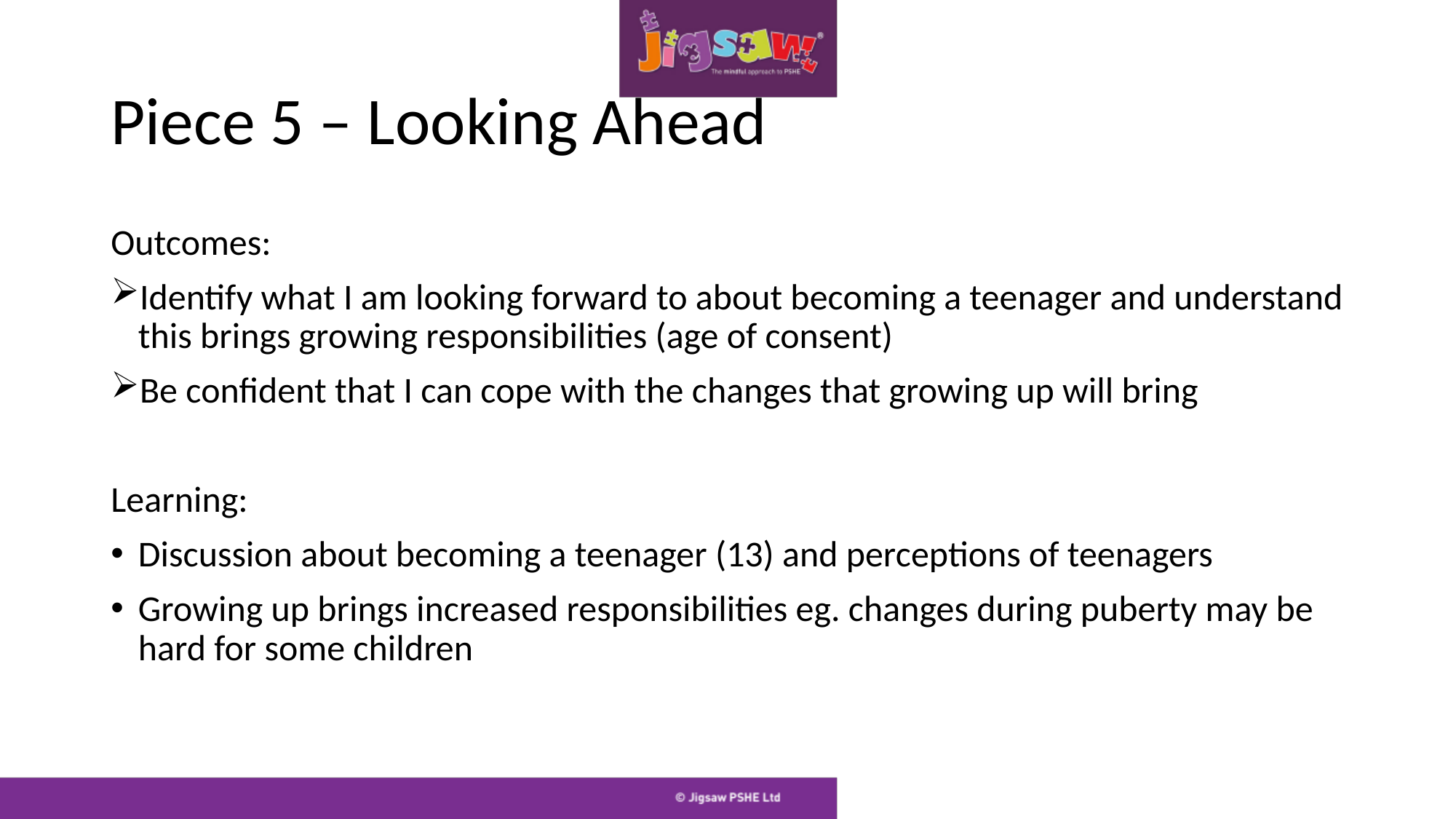

# Piece 5 – Looking Ahead
Outcomes:
Identify what I am looking forward to about becoming a teenager and understand this brings growing responsibilities (age of consent)
Be confident that I can cope with the changes that growing up will bring

Learning:
Discussion about becoming a teenager (13) and perceptions of teenagers
Growing up brings increased responsibilities eg. changes during puberty may be hard for some children